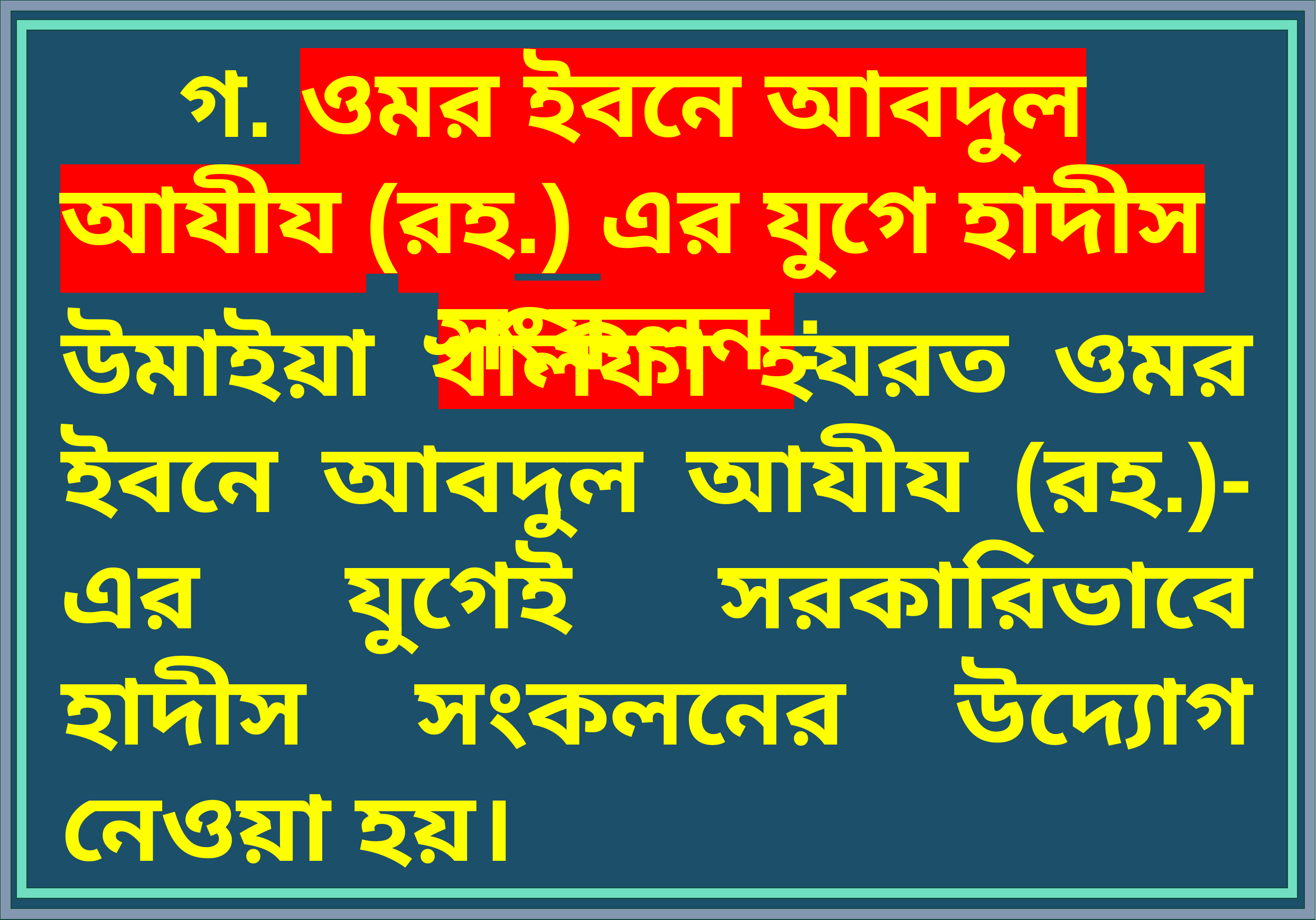

গ. ওমর ইবনে আবদুল আযীয (রহ.) এর যুগে হাদীস সংকলন :
উমাইয়া খলিফা হযরত ওমর ইবনে আবদুল আযীয (রহ.)-এর যুগেই সরকারিভাবে হাদীস সংকলনের উদ্যোগ নেওয়া হয়।